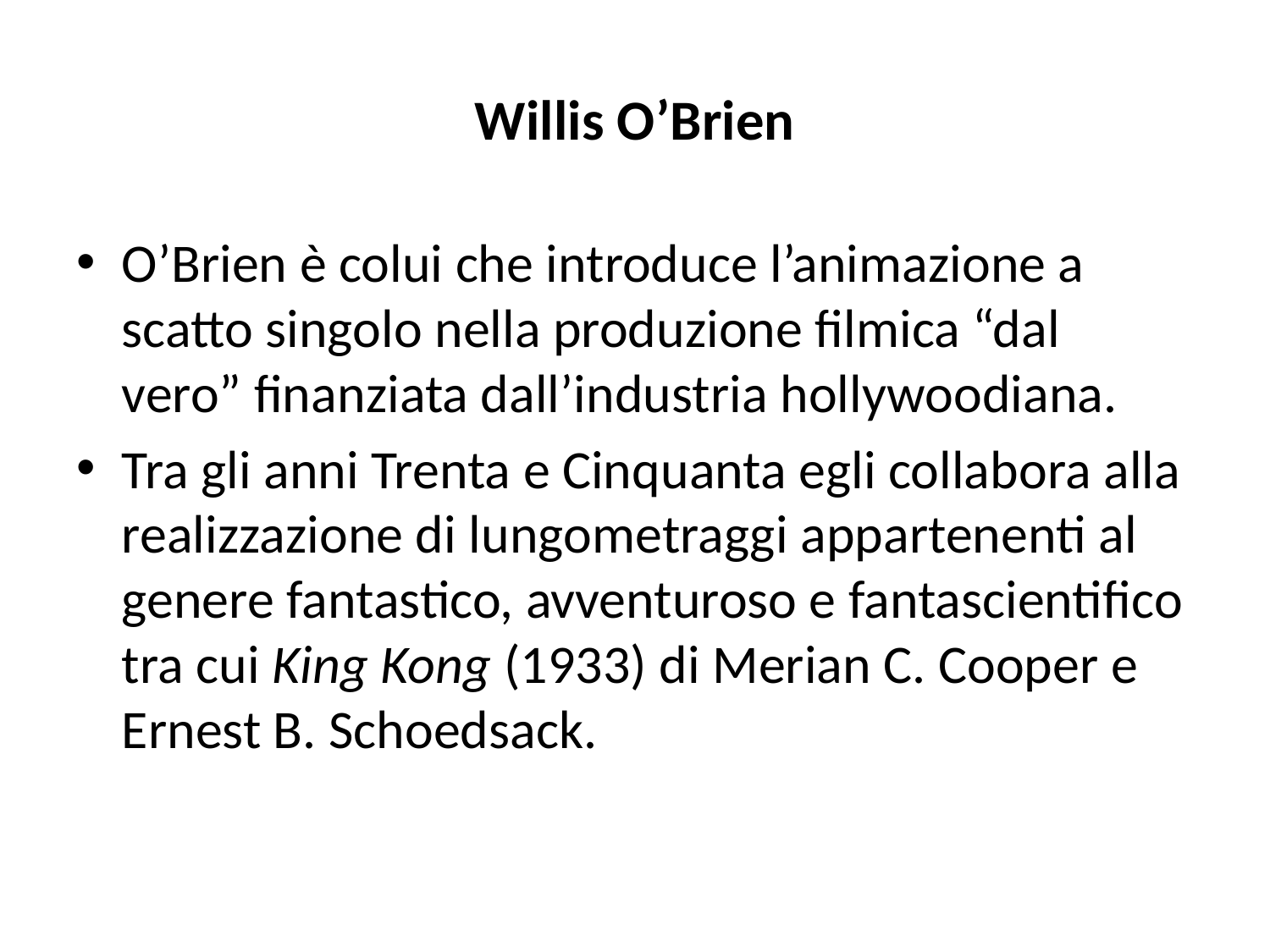

# Willis O’Brien
O’Brien è colui che introduce l’animazione a scatto singolo nella produzione filmica “dal vero” finanziata dall’industria hollywoodiana.
Tra gli anni Trenta e Cinquanta egli collabora alla realizzazione di lungometraggi appartenenti al genere fantastico, avventuroso e fantascientifico tra cui King Kong (1933) di Merian C. Cooper e Ernest B. Schoedsack.